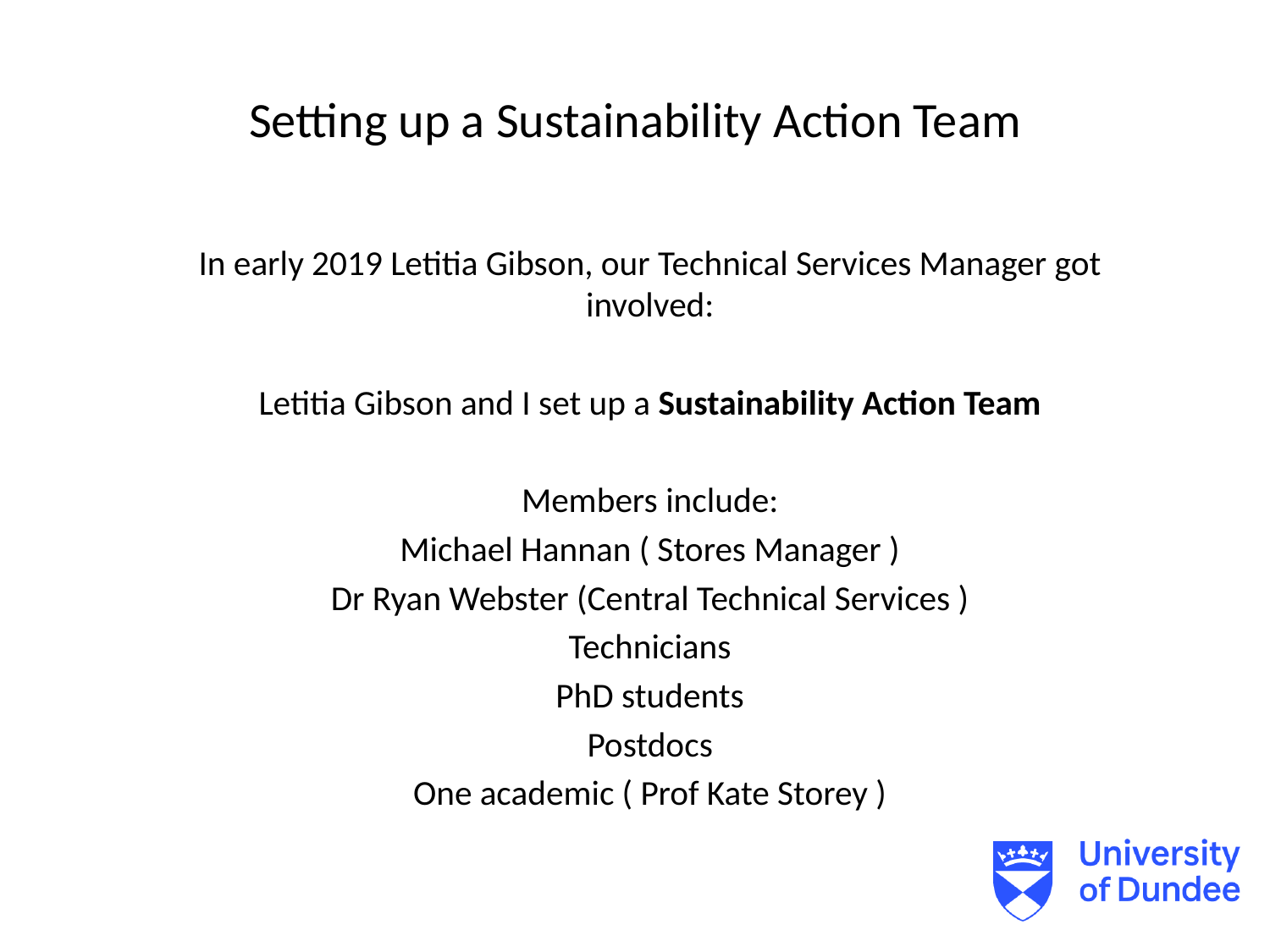

# Setting up a Sustainability Action Team
In early 2019 Letitia Gibson, our Technical Services Manager got involved:

Letitia Gibson and I set up a Sustainability Action Team

Members include:
Michael Hannan ( Stores Manager )
Dr Ryan Webster (Central Technical Services )
Technicians
PhD students
Postdocs
One academic ( Prof Kate Storey )